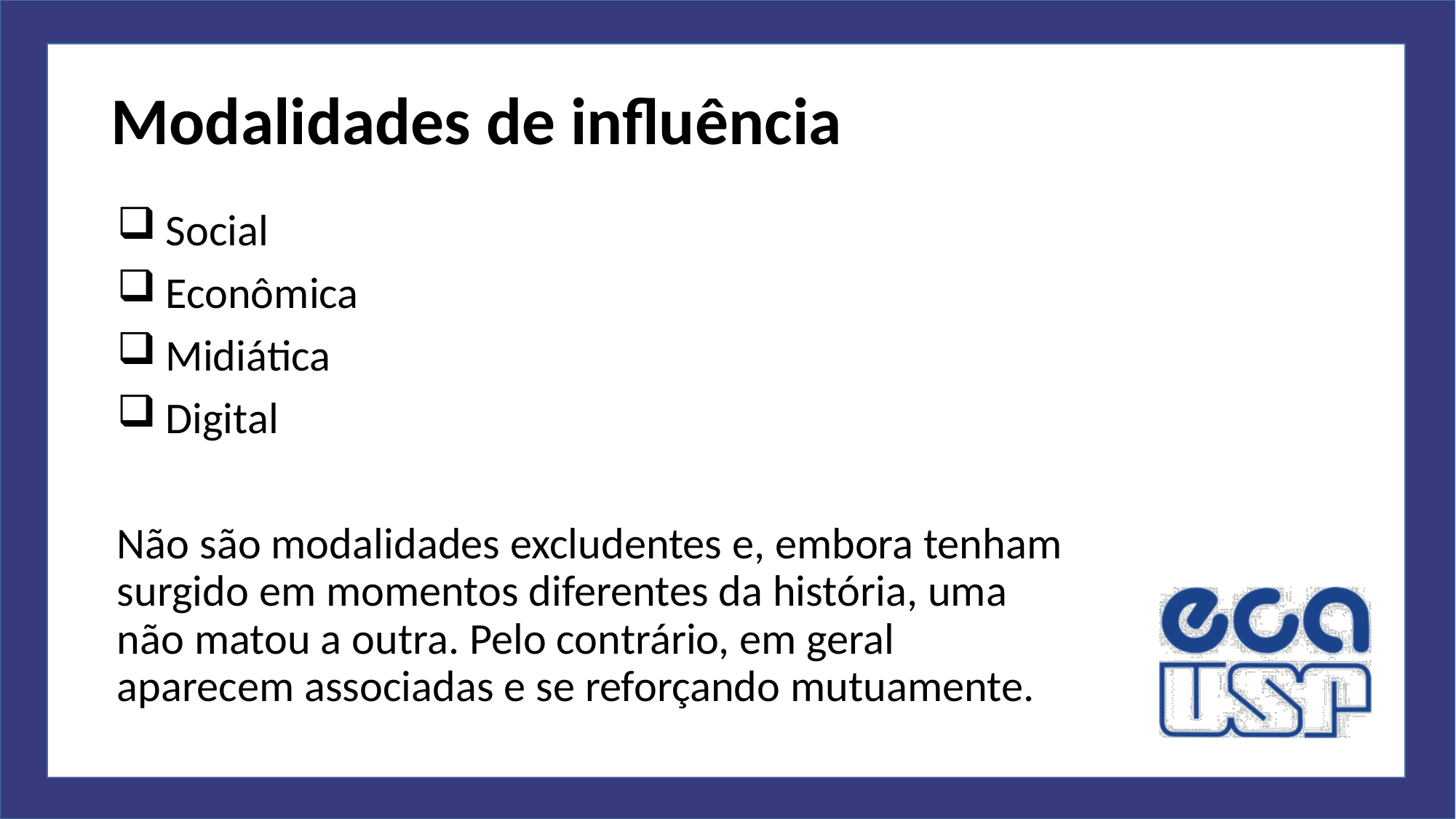

# Modalidades de influência
Social
Econômica
Midiática
Digital

Não são modalidades excludentes e, embora tenham surgido em momentos diferentes da história, uma não matou a outra. Pelo contrário, em geral aparecem associadas e se reforçando mutuamente.